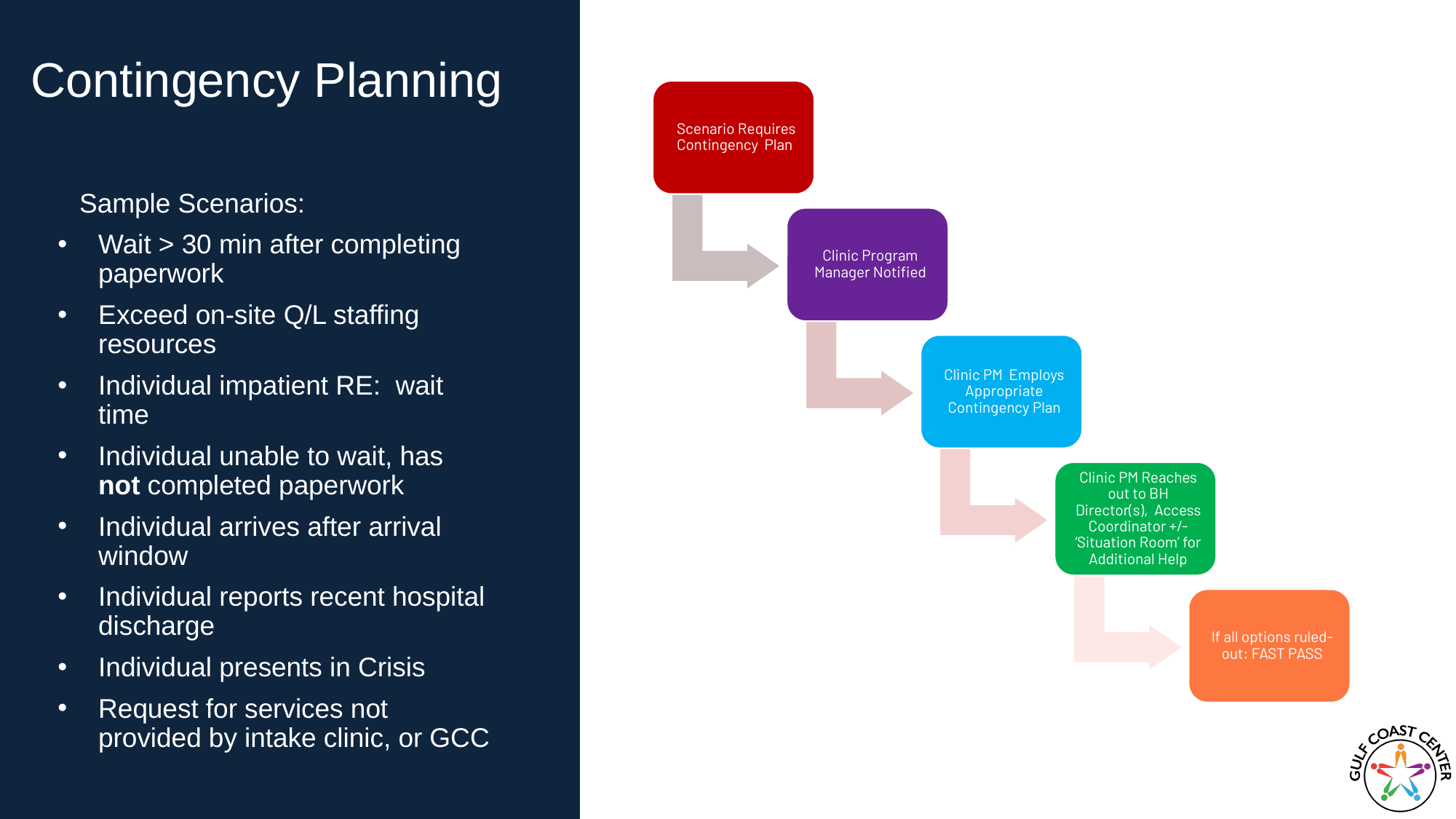

Contingency Planning
Scenario Requires Contingency  Plan
Clinic Program Manager Notified
Clinic PM  Employs Appropriate Contingency Plan
Clinic PM Reaches out to BH Director(s),  Access Coordinator +/- ‘Situation Room’ for Additional Help
If all options ruled-out: FAST PASS
Sample Scenarios:
Wait > 30 min after completing paperwork
Exceed on-site Q/L staffing resources
Individual impatient RE:  wait time
Individual unable to wait, has not completed paperwork
Individual arrives after arrival window
Individual reports recent hospital discharge
Individual presents in Crisis
Request for services not provided by intake clinic, or GCC